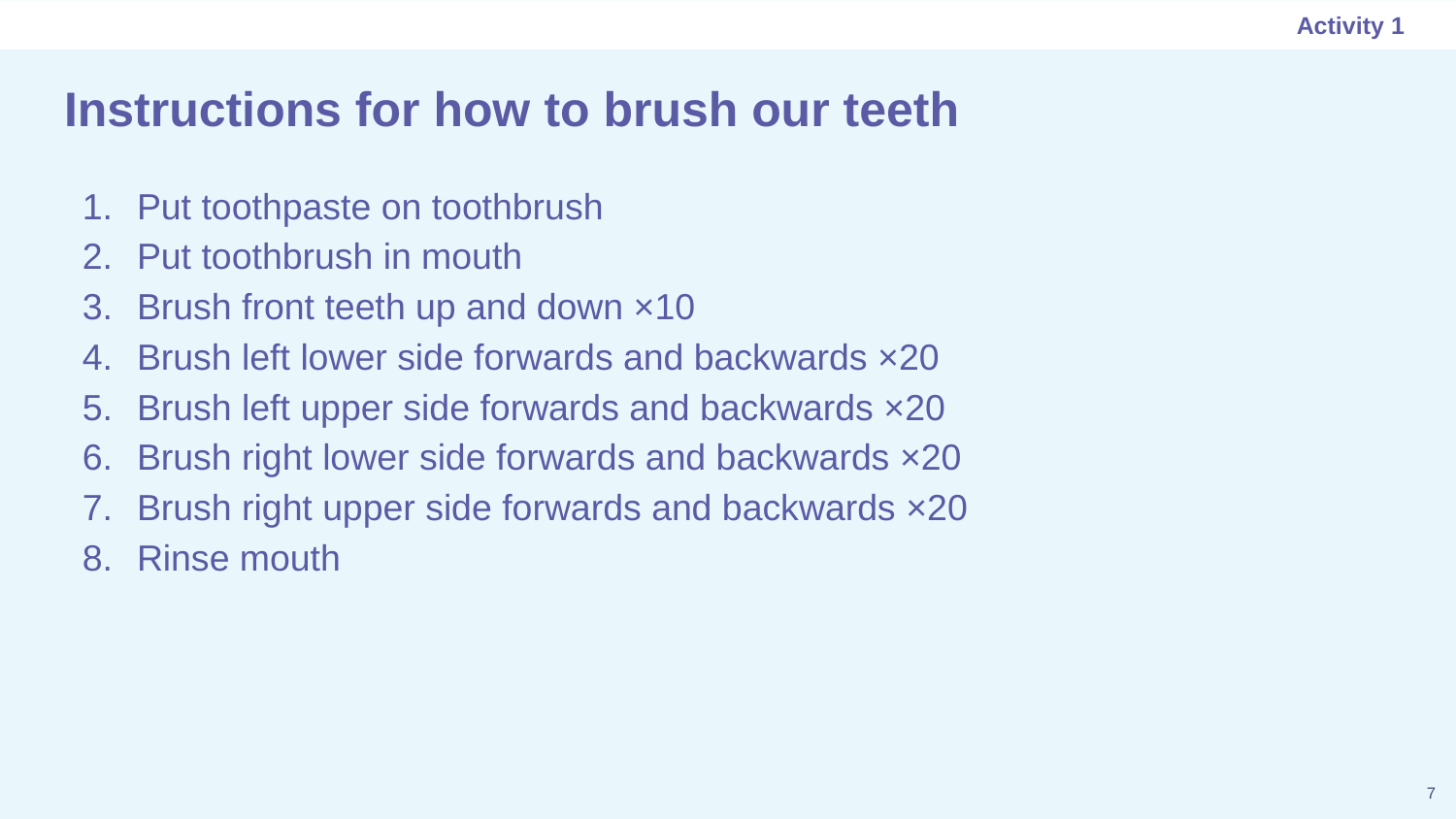

Activity 1
# Instructions for how to brush our teeth
Put toothpaste on toothbrush
Put toothbrush in mouth
Brush front teeth up and down ×10
Brush left lower side forwards and backwards ×20
Brush left upper side forwards and backwards ×20
Brush right lower side forwards and backwards ×20
Brush right upper side forwards and backwards ×20
Rinse mouth

7